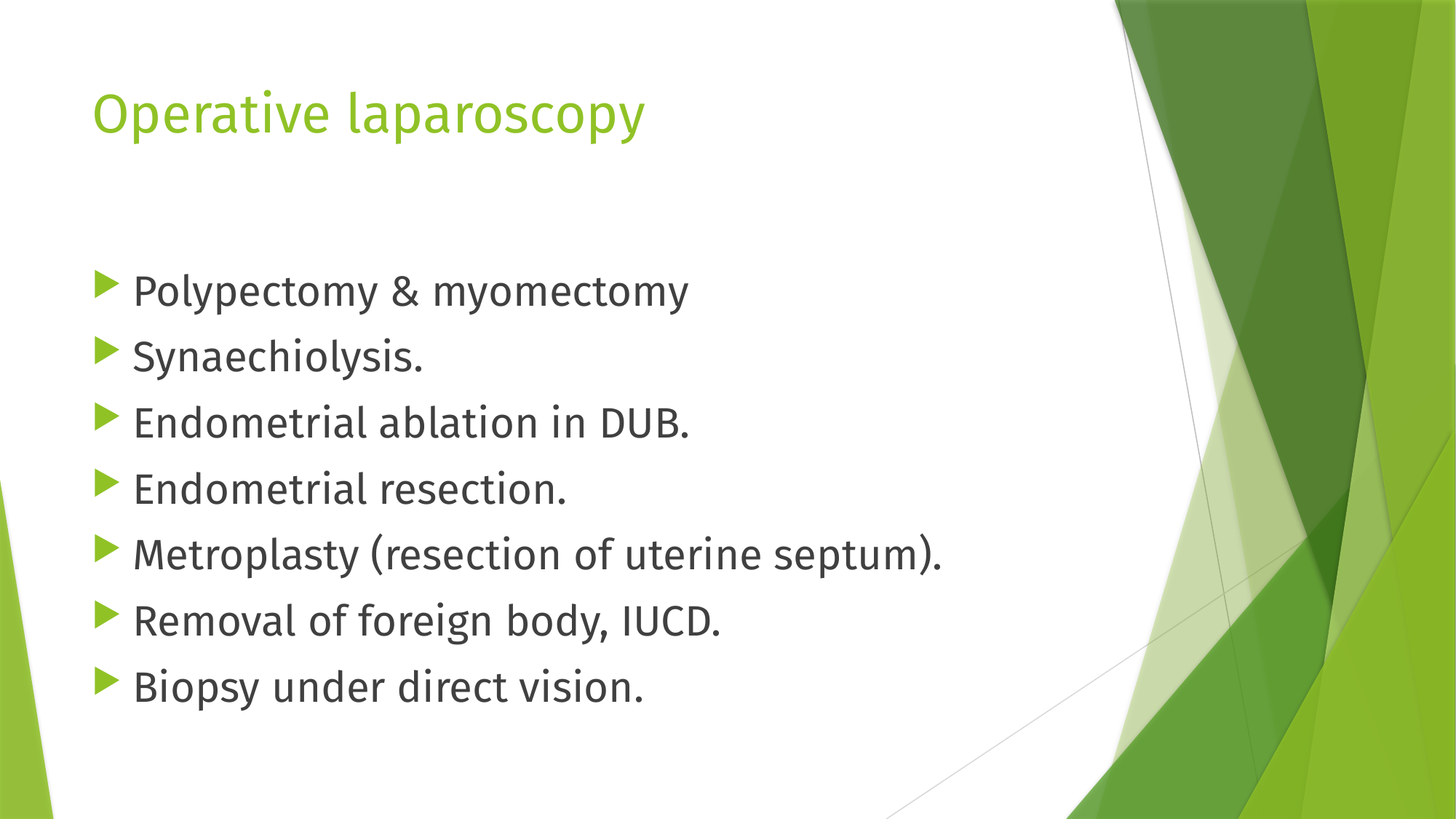

# Operative laparoscopy
Polypectomy & myomectomy
Synaechiolysis.
Endometrial ablation in DUB.
Endometrial resection.
Metroplasty (resection of uterine septum).
Removal of foreign body, IUCD.
Biopsy under direct vision.